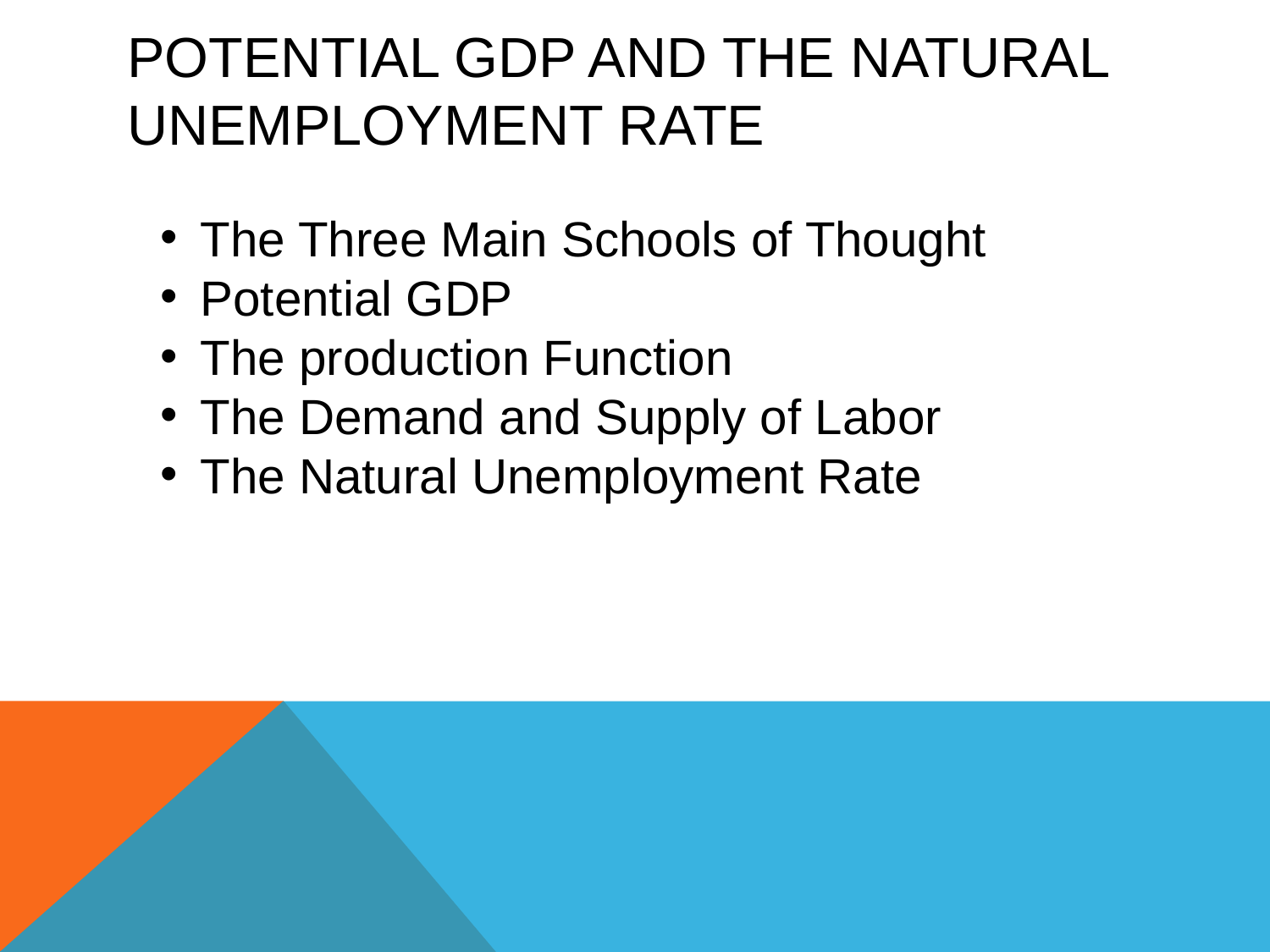

# Potential GDP and the Natural Unemployment Rate
The Three Main Schools of Thought
Potential GDP
The production Function
The Demand and Supply of Labor
The Natural Unemployment Rate